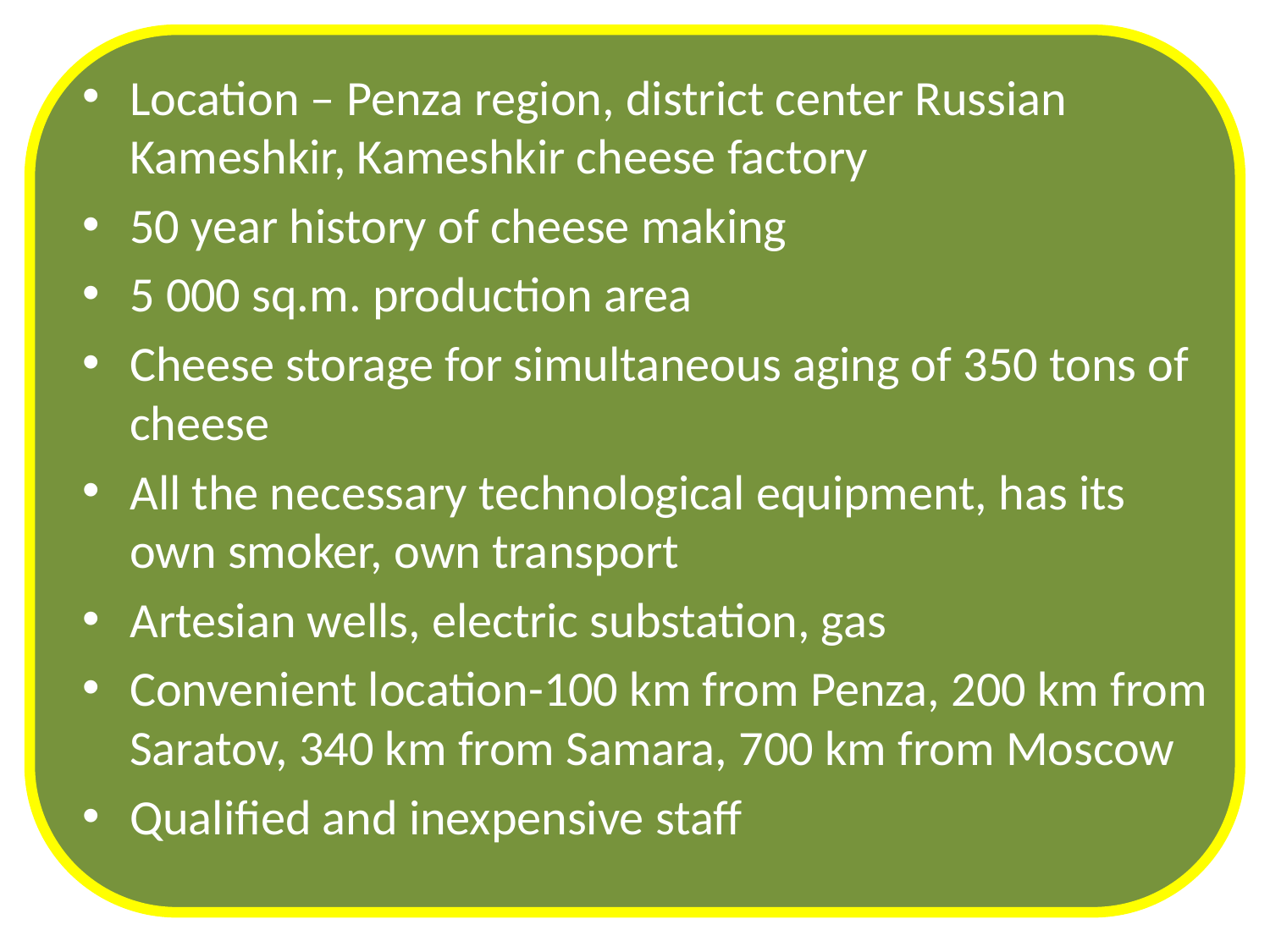

Location – Penza region, district center Russian Kameshkir, Kameshkir cheese factory
50 year history of cheese making
5 000 sq.m. production area
Cheese storage for simultaneous aging of 350 tons of cheese
All the necessary technological equipment, has its own smoker, own transport
Artesian wells, electric substation, gas
Convenient location-100 km from Penza, 200 km from Saratov, 340 km from Samara, 700 km from Moscow
Qualified and inexpensive staff